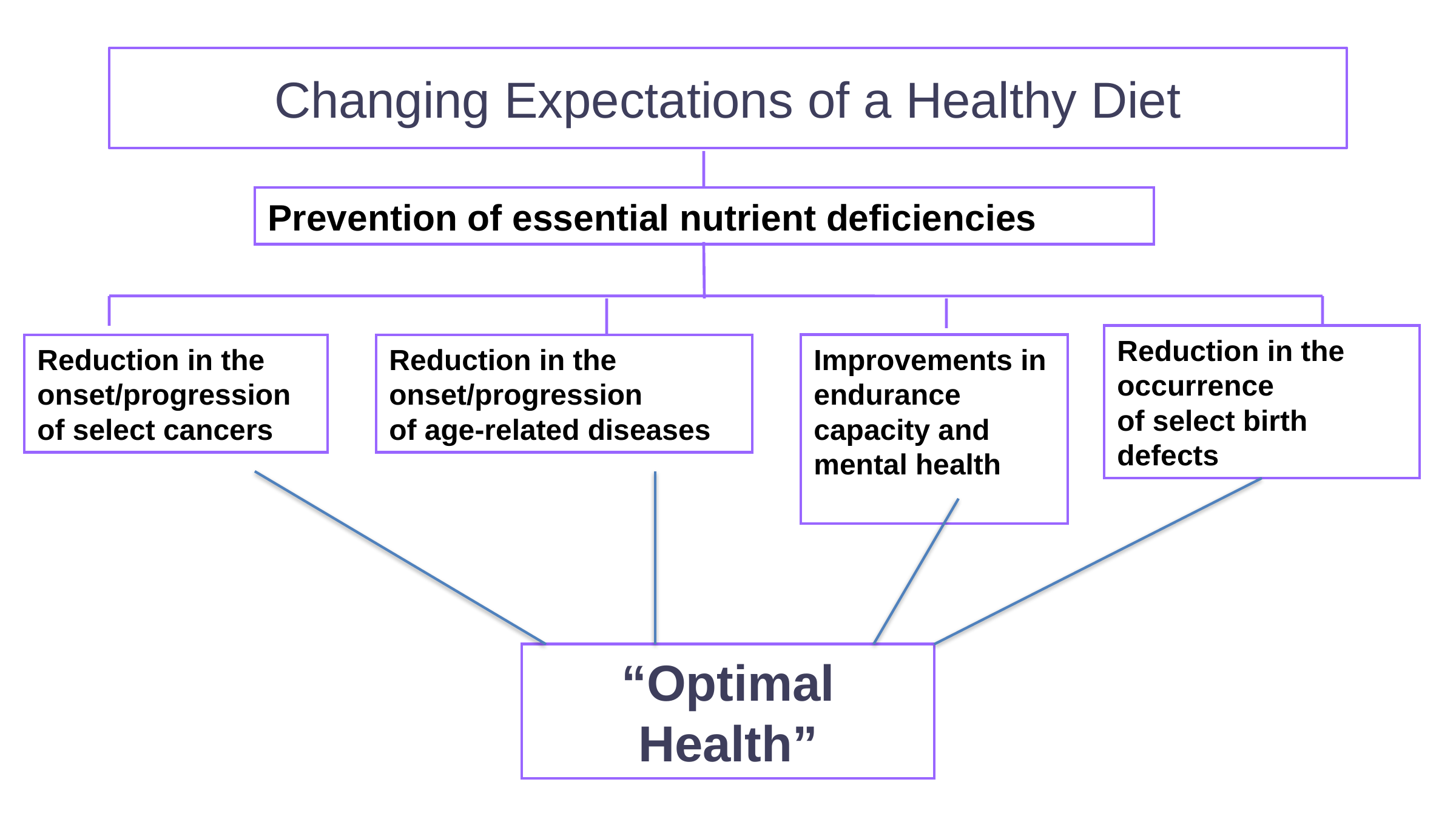

Changing Expectations of a Healthy Diet

Prevention of essential nutrient deficiencies

Reduction in the occurrence
of select birth defects
Reduction in the
onset/progression
of select cancers
Reduction in the
onset/progression
of age-related diseases
Improvements in endurance
capacity and mental health

“Optimal Health”